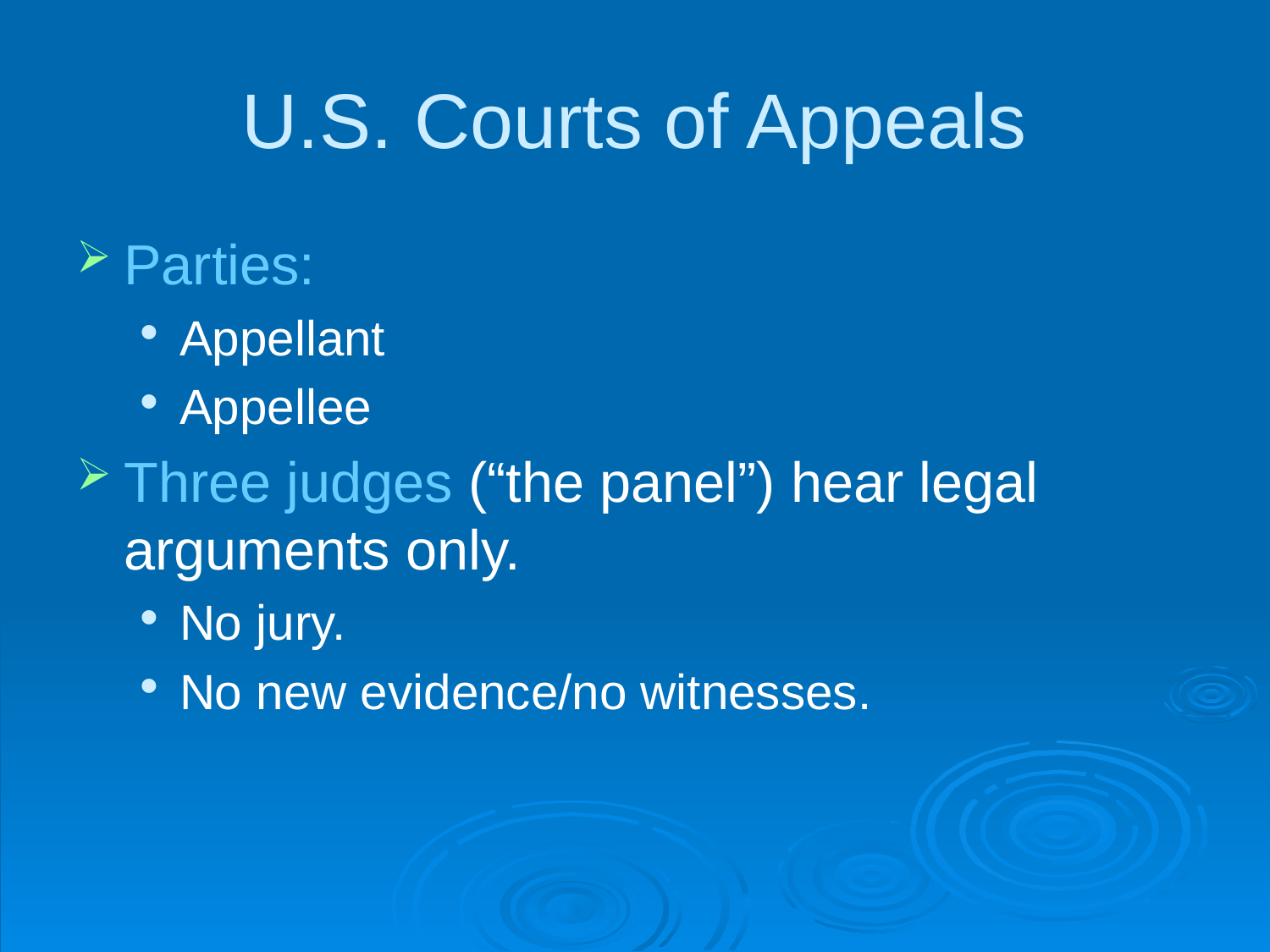

U.S. Courts of Appeals
Parties:
Appellant
Appellee
Three judges (“the panel”) hear legal arguments only.
No jury.
No new evidence/no witnesses.